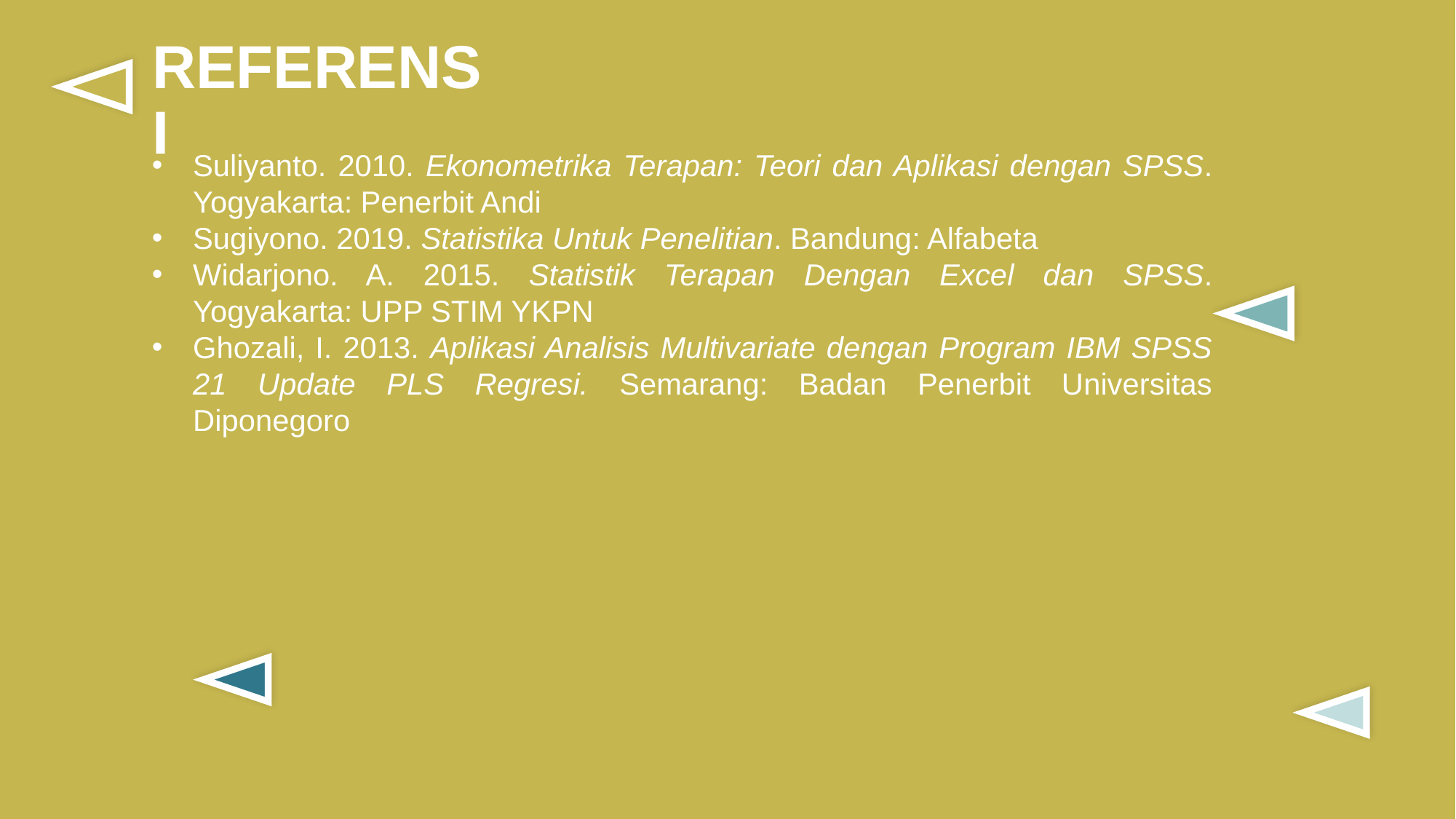

REFERENSI
Suliyanto. 2010. Ekonometrika Terapan: Teori dan Aplikasi dengan SPSS. Yogyakarta: Penerbit Andi
Sugiyono. 2019. Statistika Untuk Penelitian. Bandung: Alfabeta
Widarjono. A. 2015. Statistik Terapan Dengan Excel dan SPSS. Yogyakarta: UPP STIM YKPN
Ghozali, I. 2013. Aplikasi Analisis Multivariate dengan Program IBM SPSS 21 Update PLS Regresi. Semarang: Badan Penerbit Universitas Diponegoro